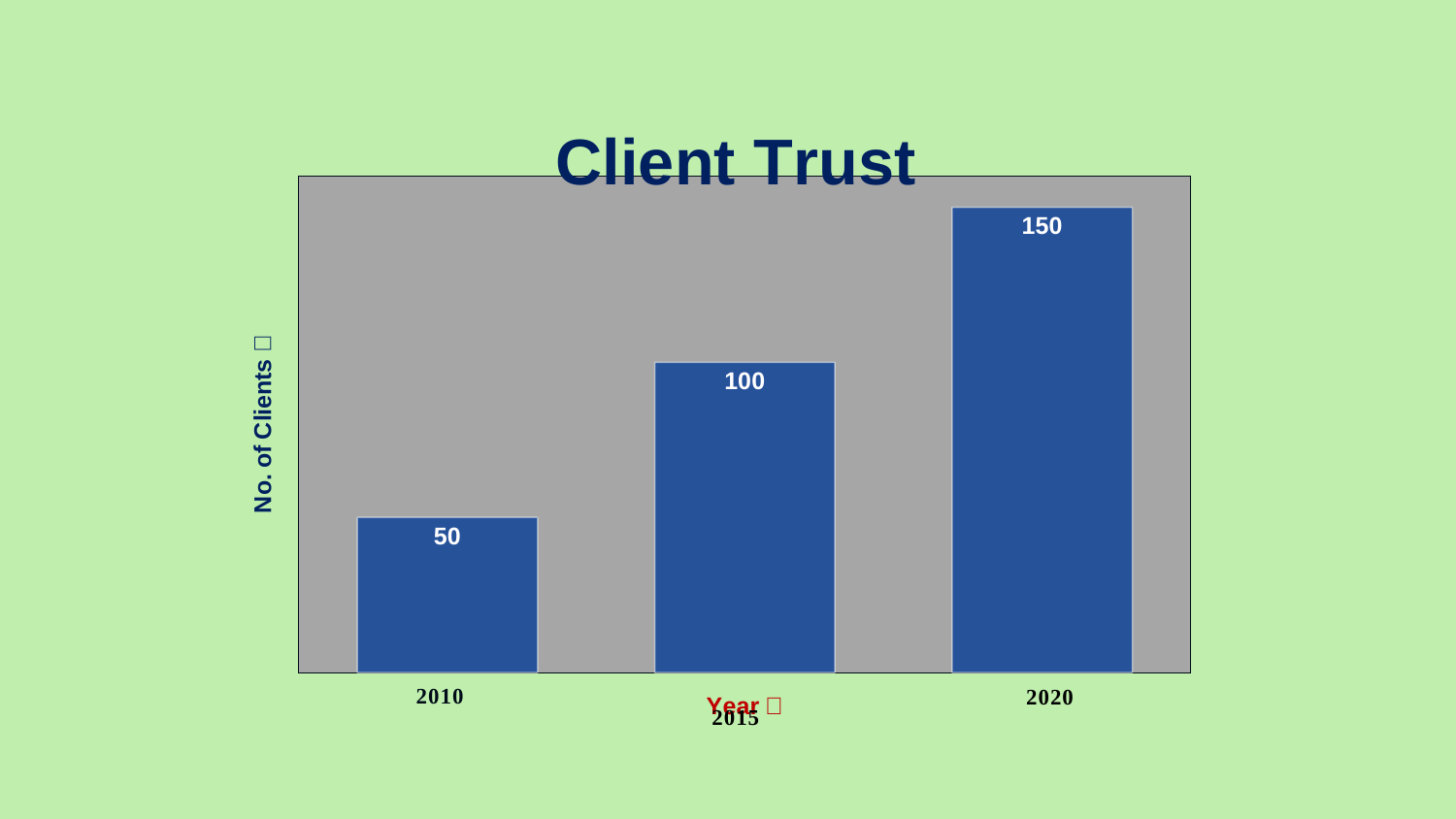

### Chart: Client Trust

| Category |  |
|---|---|